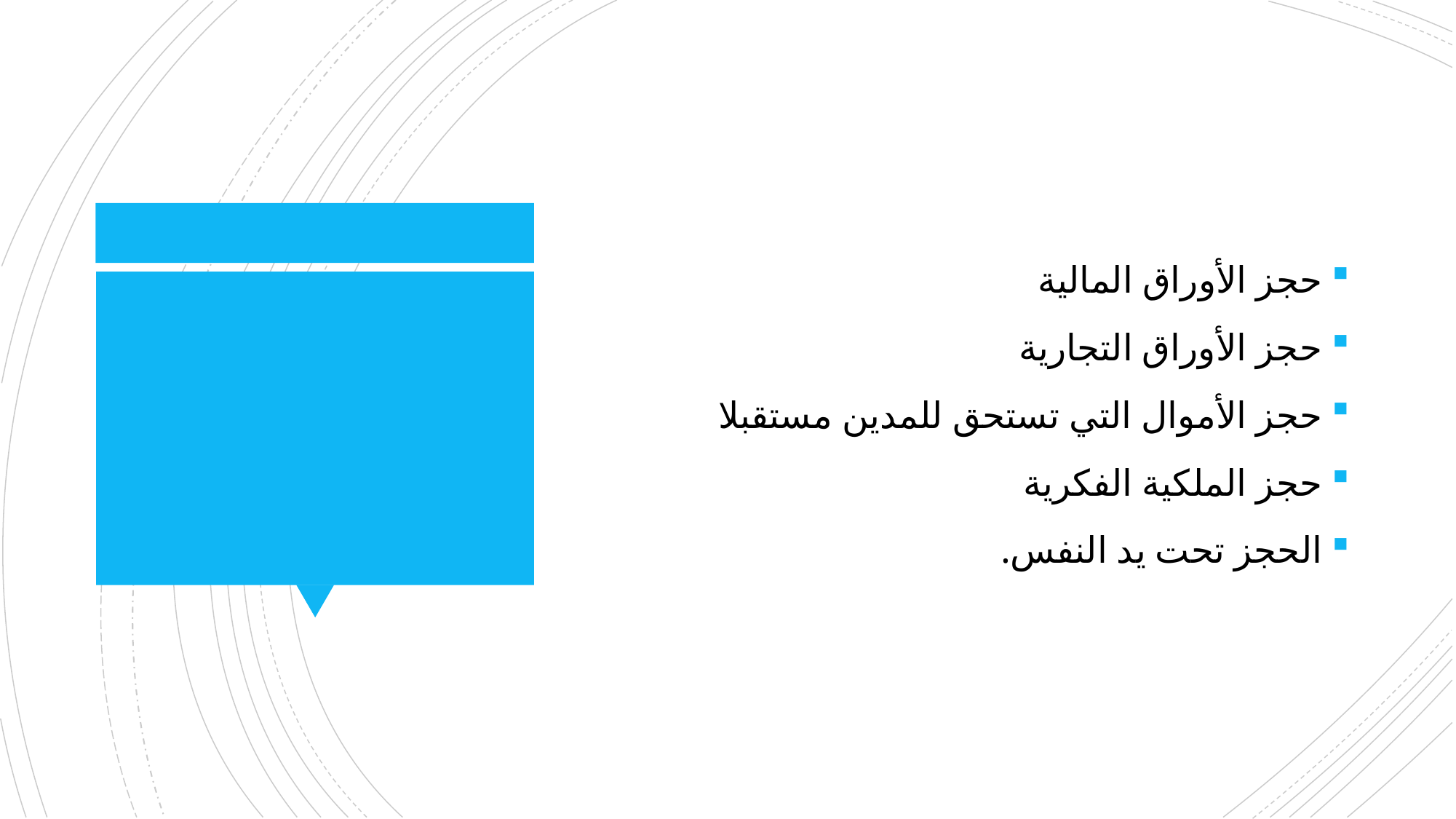

حجز الأوراق المالية
حجز الأوراق التجارية
حجز الأموال التي تستحق للمدين مستقبلا
حجز الملكية الفكرية
الحجز تحت يد النفس.